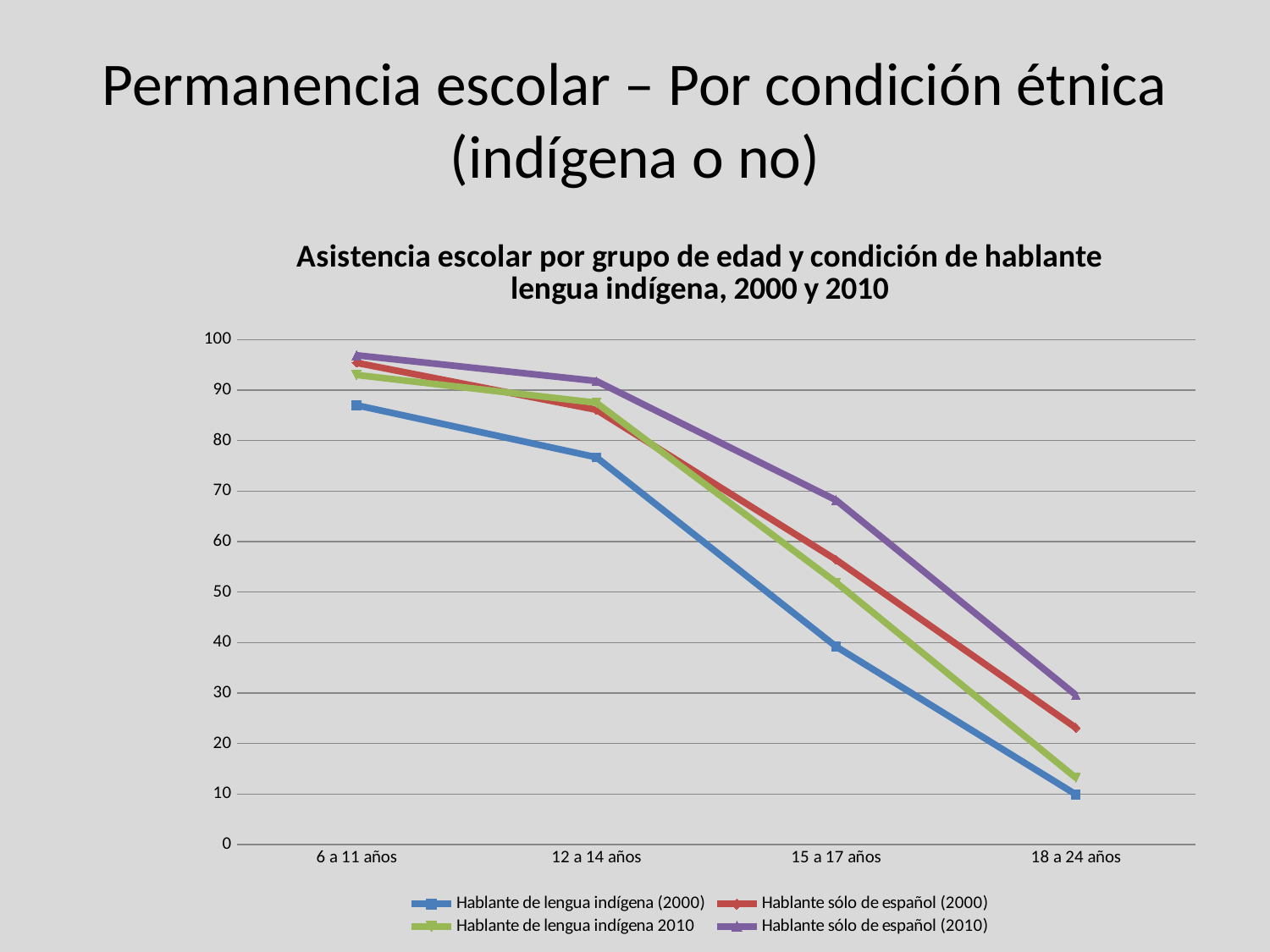

# Permanencia escolar – Por condición étnica (indígena o no)

### Chart: Asistencia escolar por grupo de edad y condición de hablante lengua indígena, 2000 y 2010

| Category | Hablante de lengua indígena (2000) | Hablante sólo de español (2000) | Hablante de lengua indígena 2010 | Hablante sólo de español (2010) |
|---|---|---|---|---|
| 6 a 11 años | 87.0 | 95.4 | 93.0 | 96.9 |
| 12 a 14 años | 76.7 | 86.1 | 87.5 | 91.8 |
| 15 a 17 años | 39.2 | 56.4 | 51.9 | 68.2 |
| 18 a 24 años | 9.9 | 23.1 | 13.2 | 29.6 |